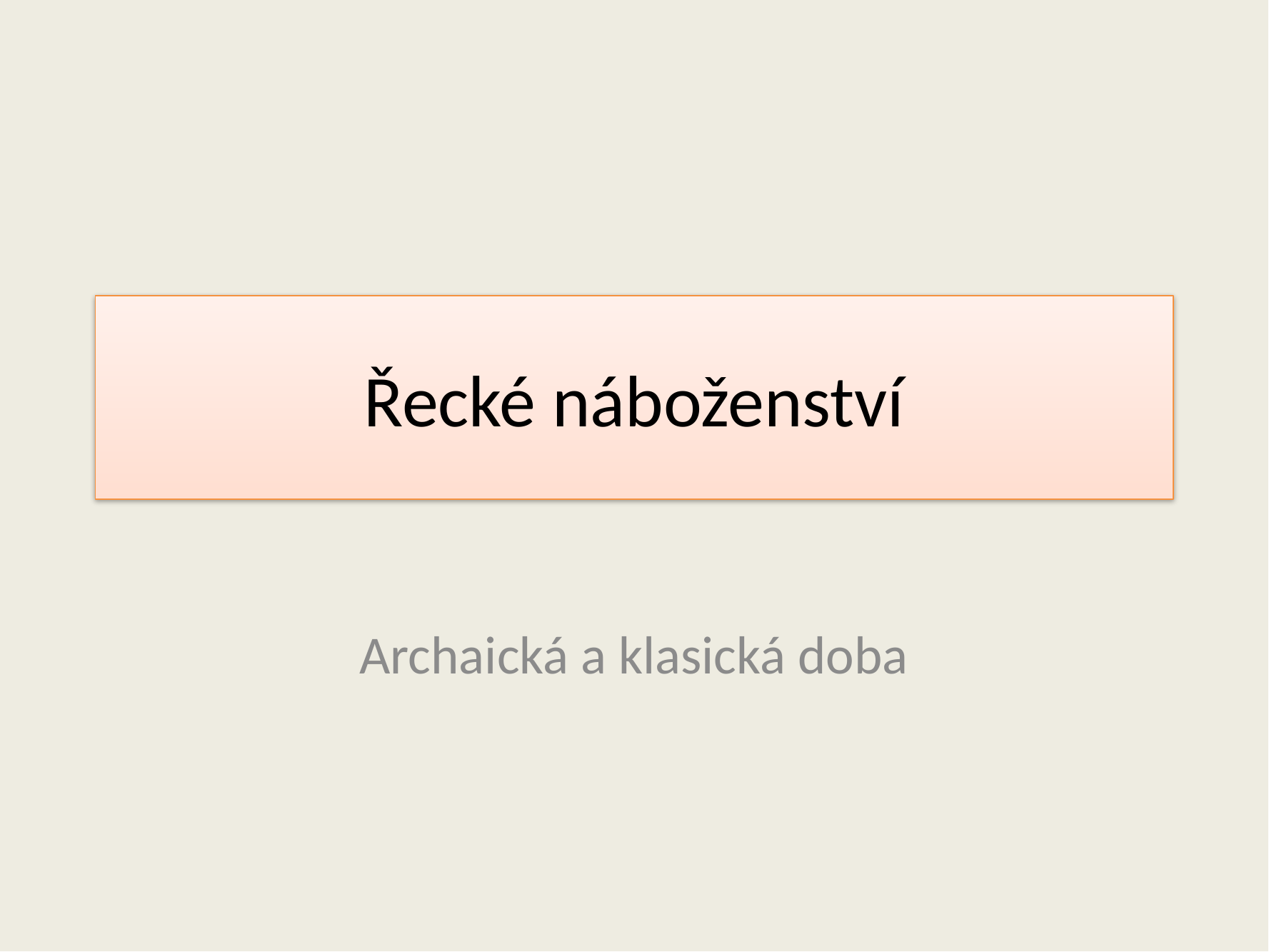

# Řecké náboženství

Archaická a klasická doba